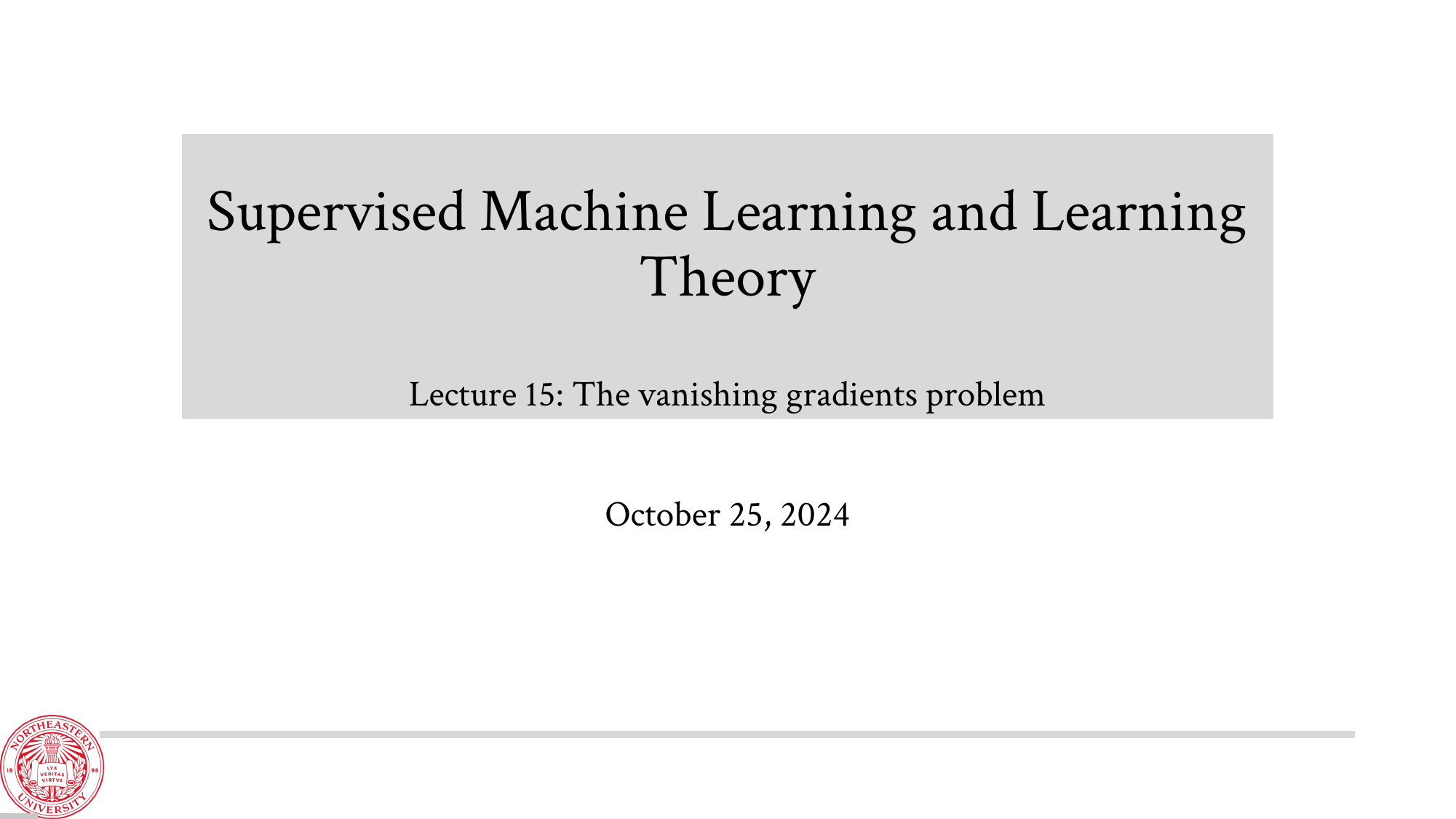

# Supervised Machine Learning and Learning Theory Lecture 15: The vanishing gradients problem

October 25, 2024